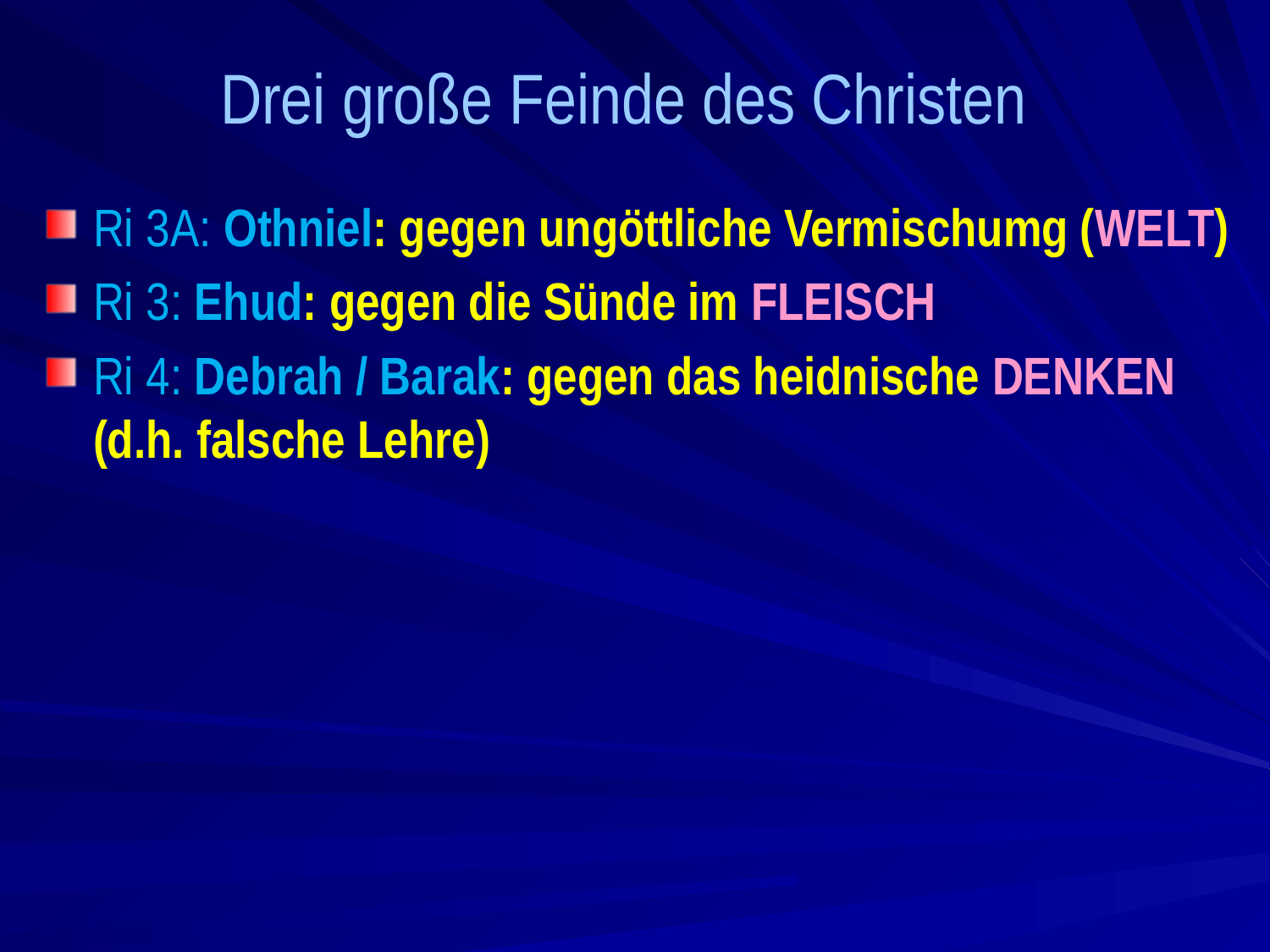

# Drei große Feinde des Christen
Ri 3A: Othniel: gegen ungöttliche Vermischumg (WELT)
Ri 3: Ehud: gegen die Sünde im FLEISCH
Ri 4: Debrah / Barak: gegen das heidnische DENKEN (d.h. falsche Lehre)